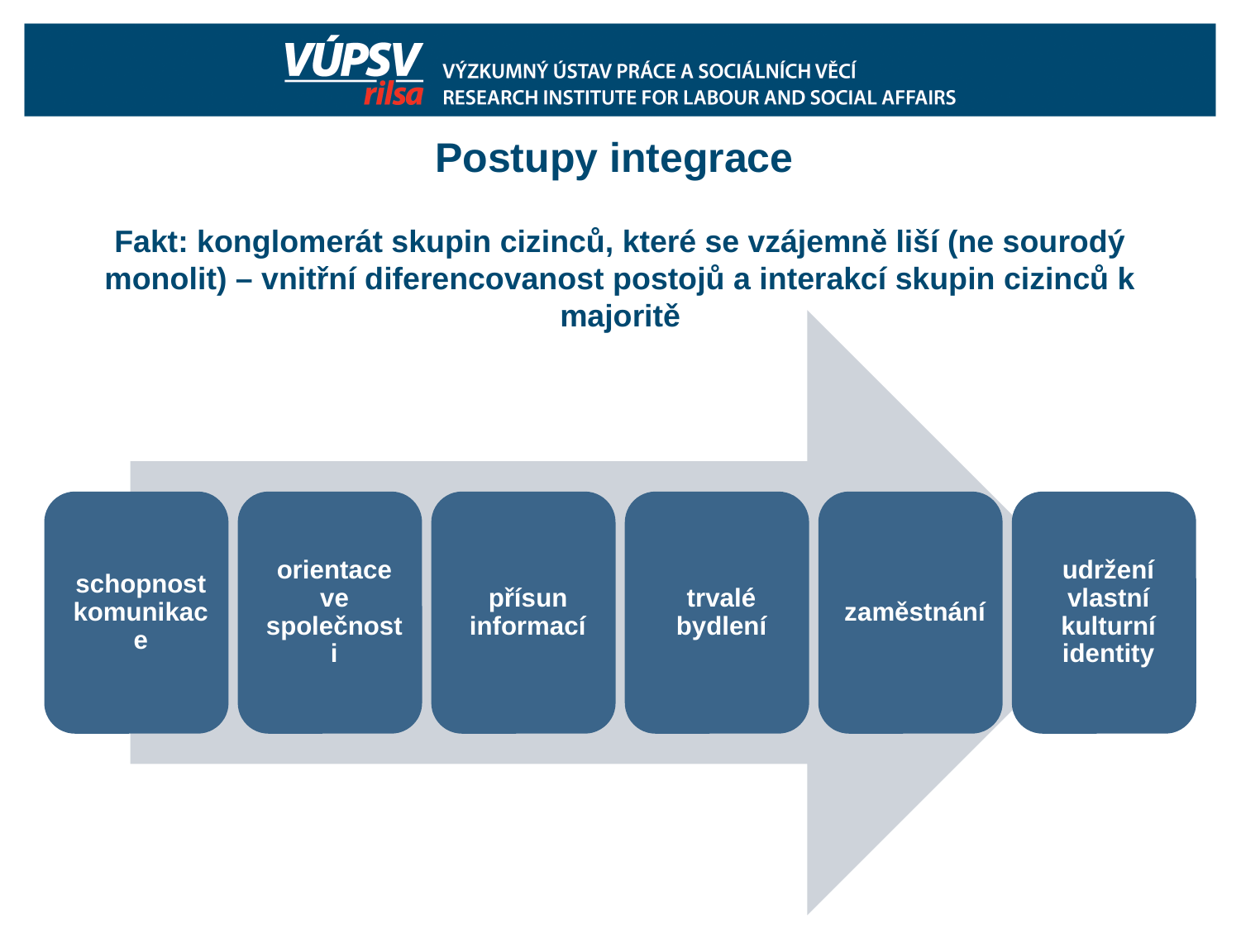

# Postupy integrace Fakt: konglomerát skupin cizinců, které se vzájemně liší (ne sourodý monolit) – vnitřní diferencovanost postojů a interakcí skupin cizinců k majoritě
schopnost komunikace
orientace ve společnosti
přísun informací
trvalé bydlení
zaměstnání
udržení vlastní kulturní identity